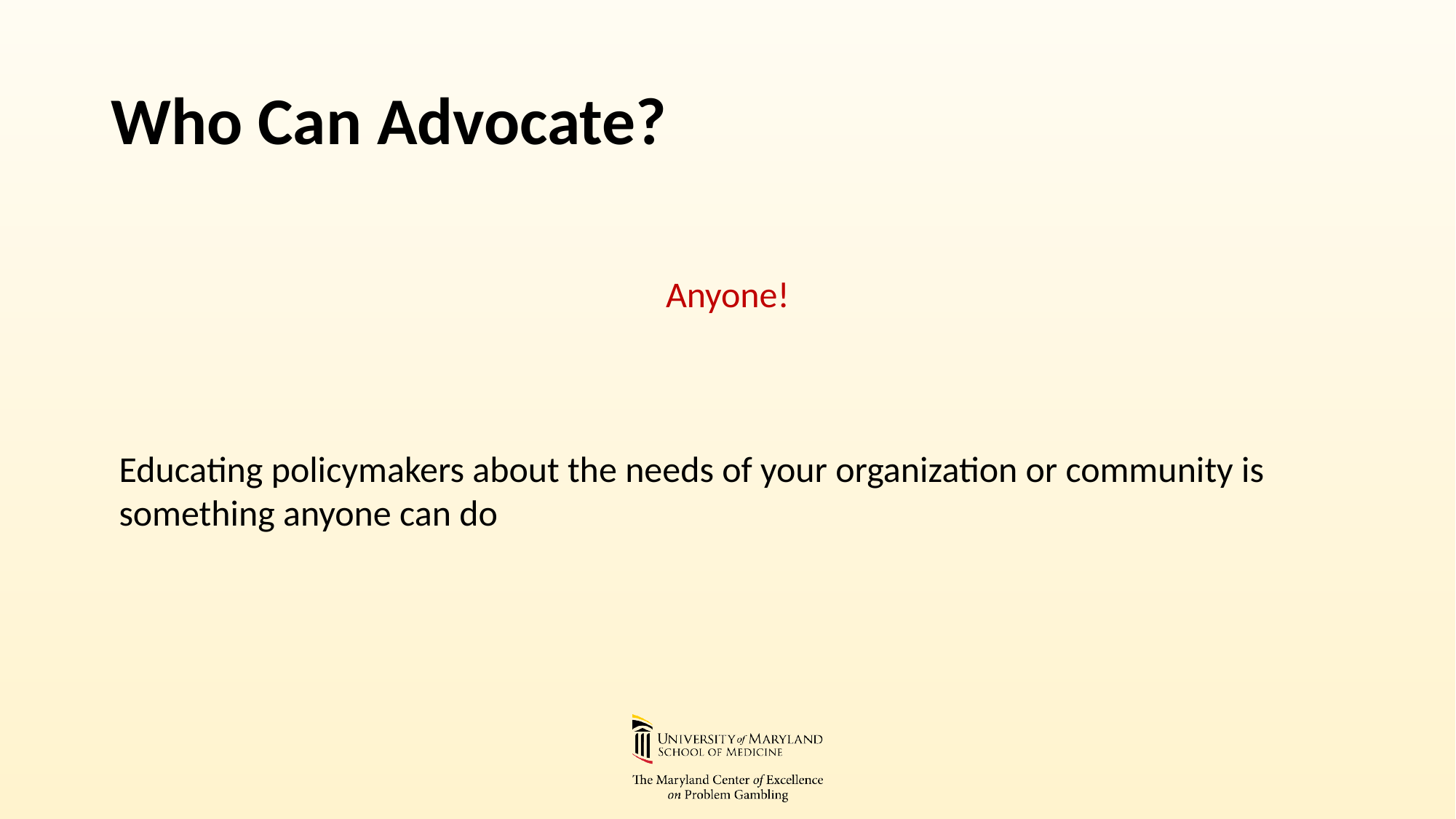

# Who Can Advocate?
Anyone!

Educating policymakers about the needs of your organization or community is something anyone can do